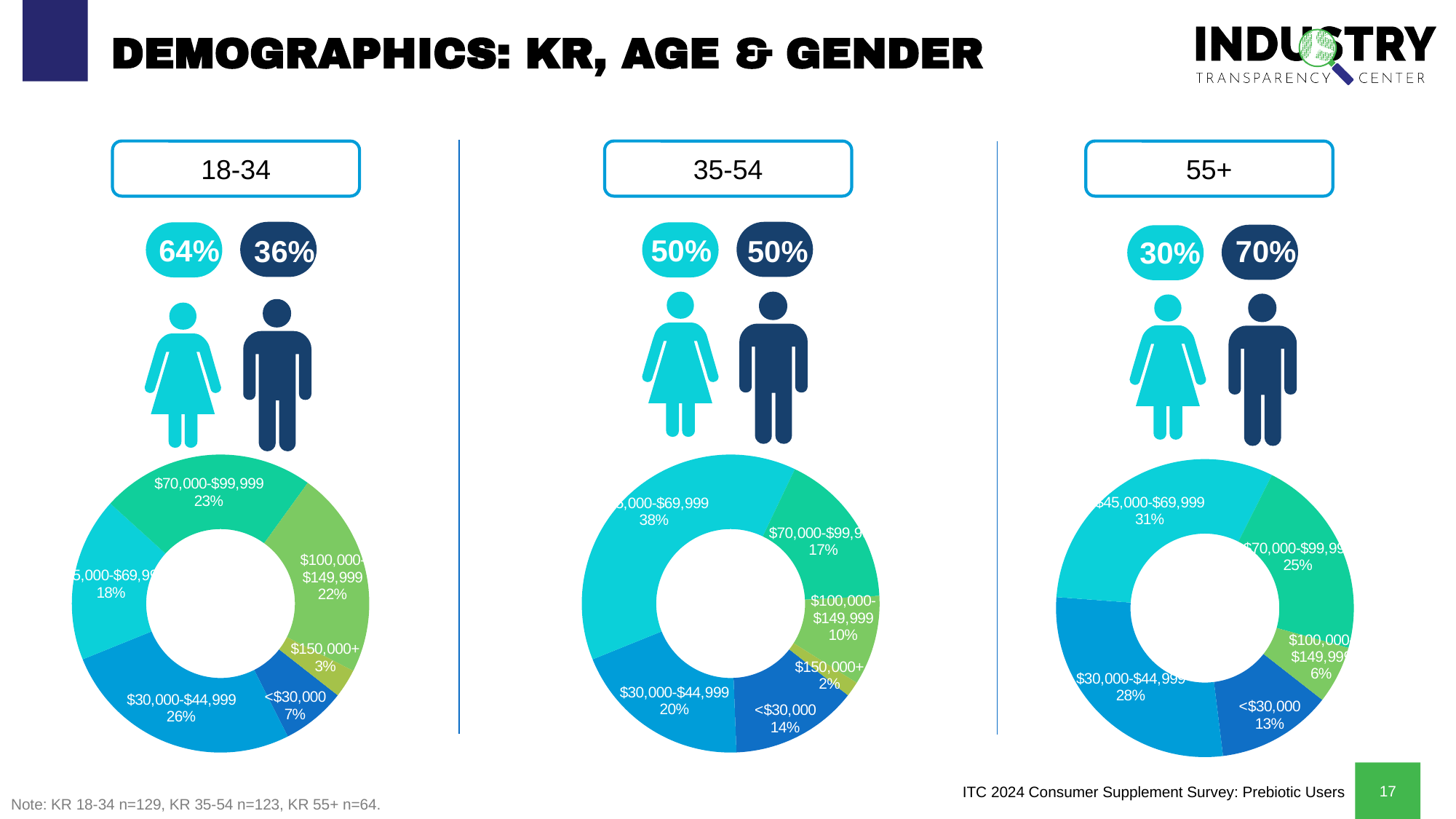

# DEMOGRAPHICS: KR, AGE & GENDER
18-34
35-54
55+

64%
50%
36%
50%
70%
30%

### Chart

| Category | Age |
|---|---|
| <$30,000 | 0.13821138 |
| $30,000-$44,999 | 0.19512195 |
| $45,000-$69,999 | 0.38211382 |
| $70,000-$99,999 | 0.17073171 |
| $100,000-$149,999 | 0.09756097999999999 |
| $150,000+ | 0.01626016 |

### Chart

| Category | Age |
|---|---|
| <$30,000 | 0.125 |
| $30,000-$44,999 | 0.28125 |
| $45,000-$69,999 | 0.3125 |
| $70,000-$99,999 | 0.21875 |
| $100,000-$149,999 | 0.0625 |

### Chart

| Category | Age |
|---|---|
| <$30,000 | 0.06976744 |
| $30,000-$44,999 | 0.26356589 |
| $45,000-$69,999 | 0.17829457 |
| $70,000-$99,999 | 0.23255814 |
| $100,000-$149,999 | 0.2248062 |
| $150,000+ | 0.03100775 |
Note: KR 18-34 n=129, KR 35-54 n=123, KR 55+ n=64.